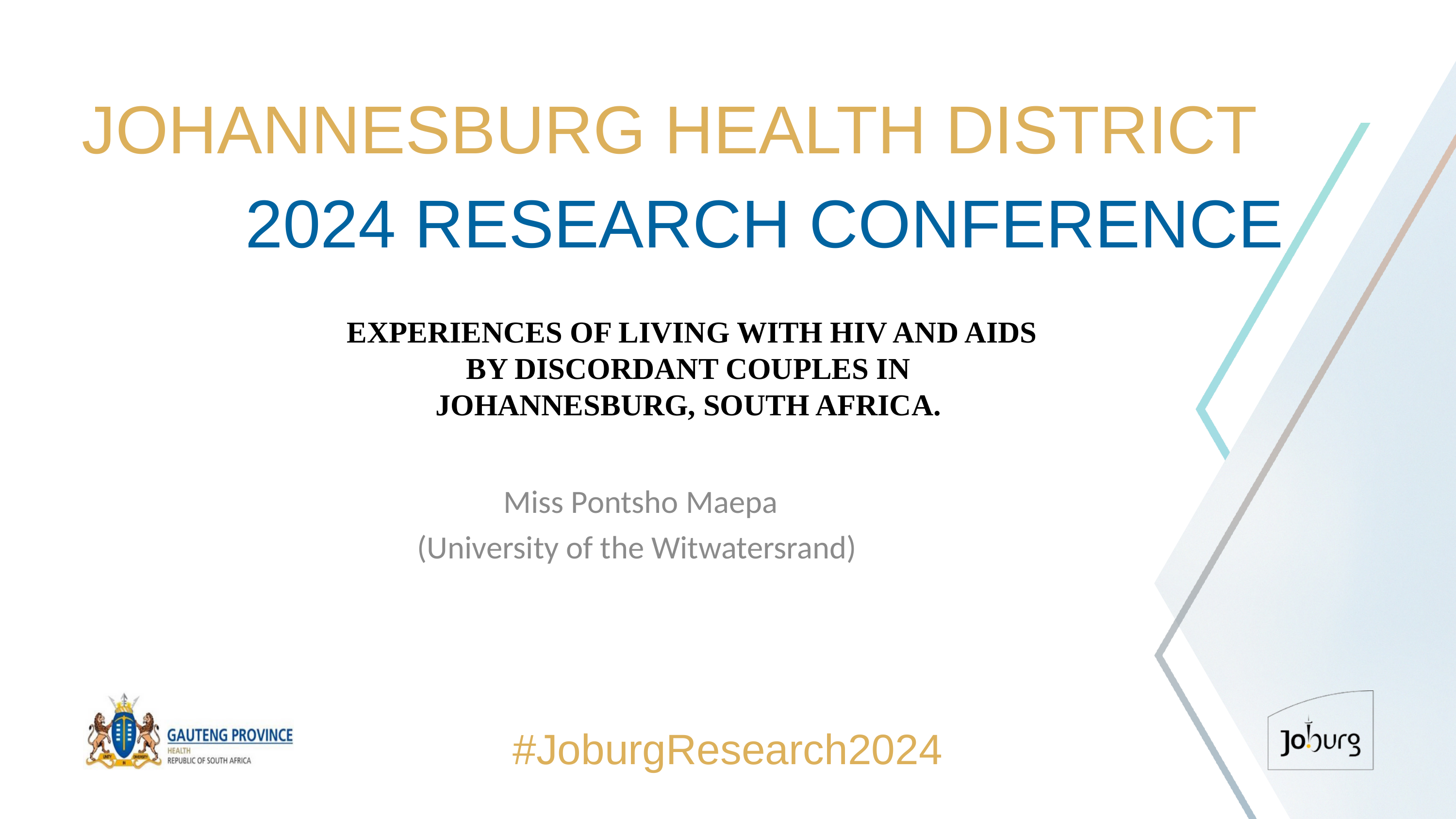

JOHANNESBURG HEALTH DISTRICT

2024 RESEARCH CONFERENCE
# EXPERIENCES OF LIVING WITH HIV AND AIDS BY DISCORDANT COUPLES IN JOHANNESBURG, SOUTH AFRICA.
 Miss Pontsho Maepa
(University of the Witwatersrand)

#JoburgResearch2024